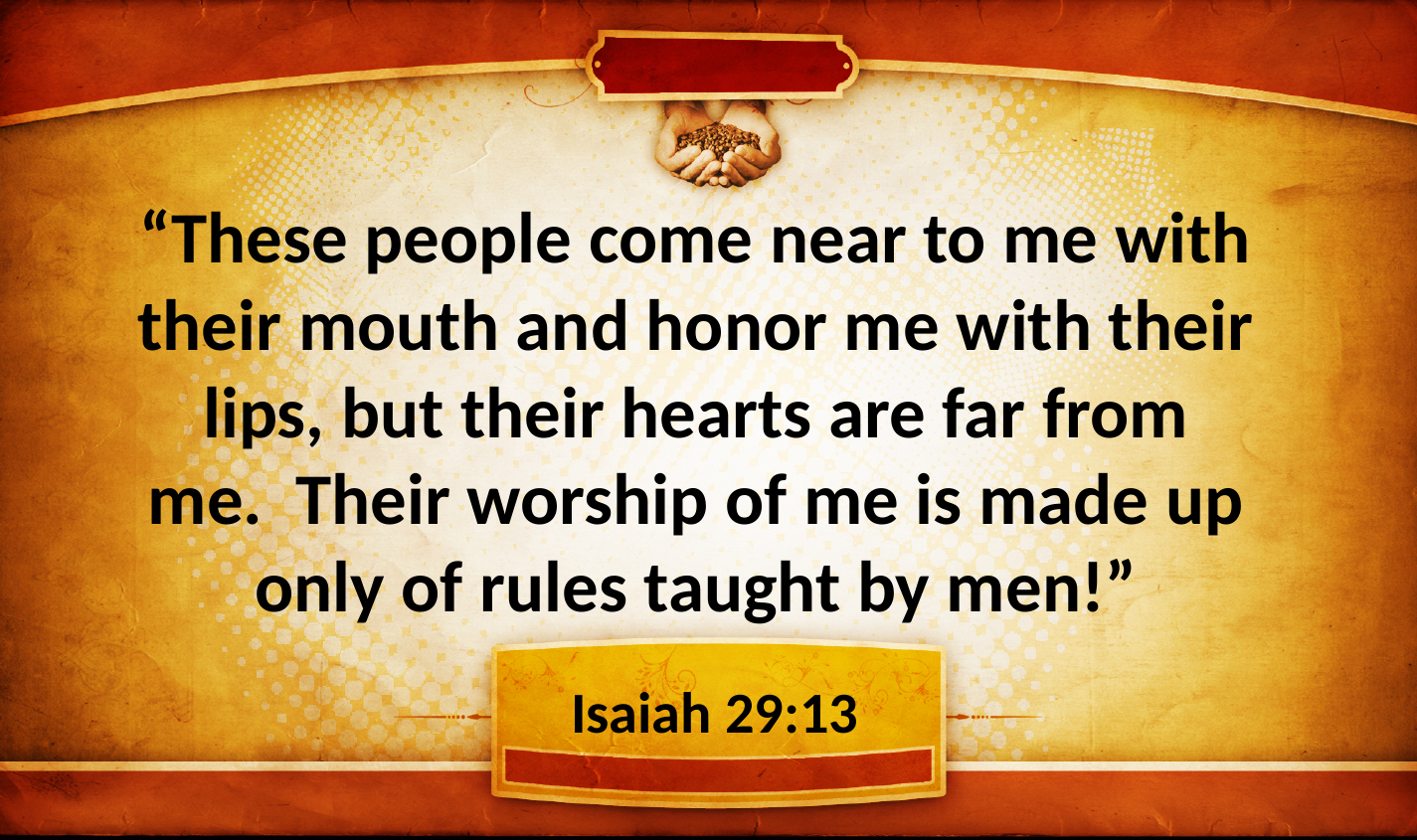

“These people come near to me with their mouth and honor me with their lips, but their hearts are far from me.  Their worship of me is made up only of rules taught by men!”
Isaiah 29:13